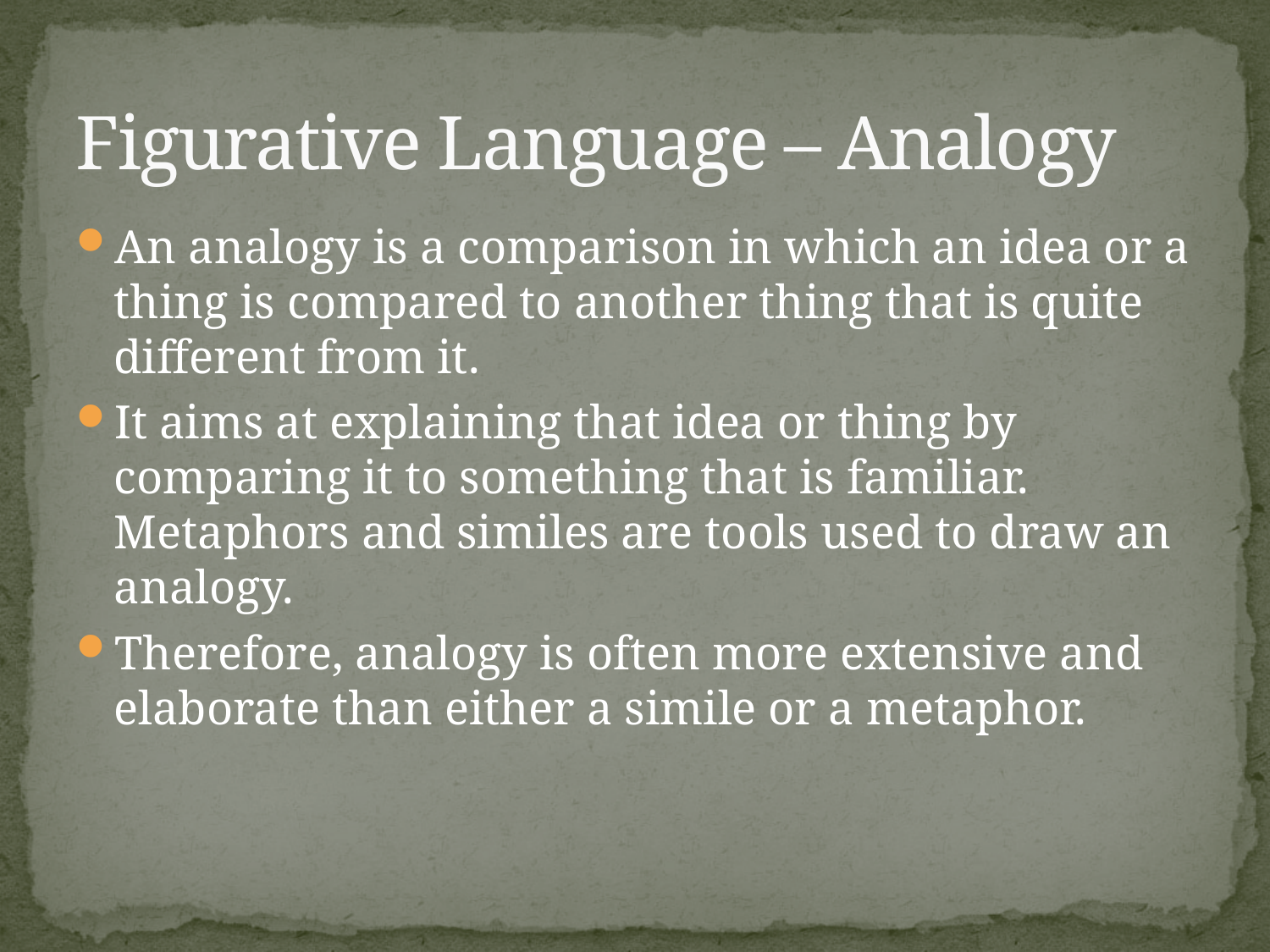

# Figurative Language – Analogy
An analogy is a comparison in which an idea or a thing is compared to another thing that is quite different from it.
It aims at explaining that idea or thing by comparing it to something that is familiar. Metaphors and similes are tools used to draw an analogy.
Therefore, analogy is often more extensive and elaborate than either a simile or a metaphor.